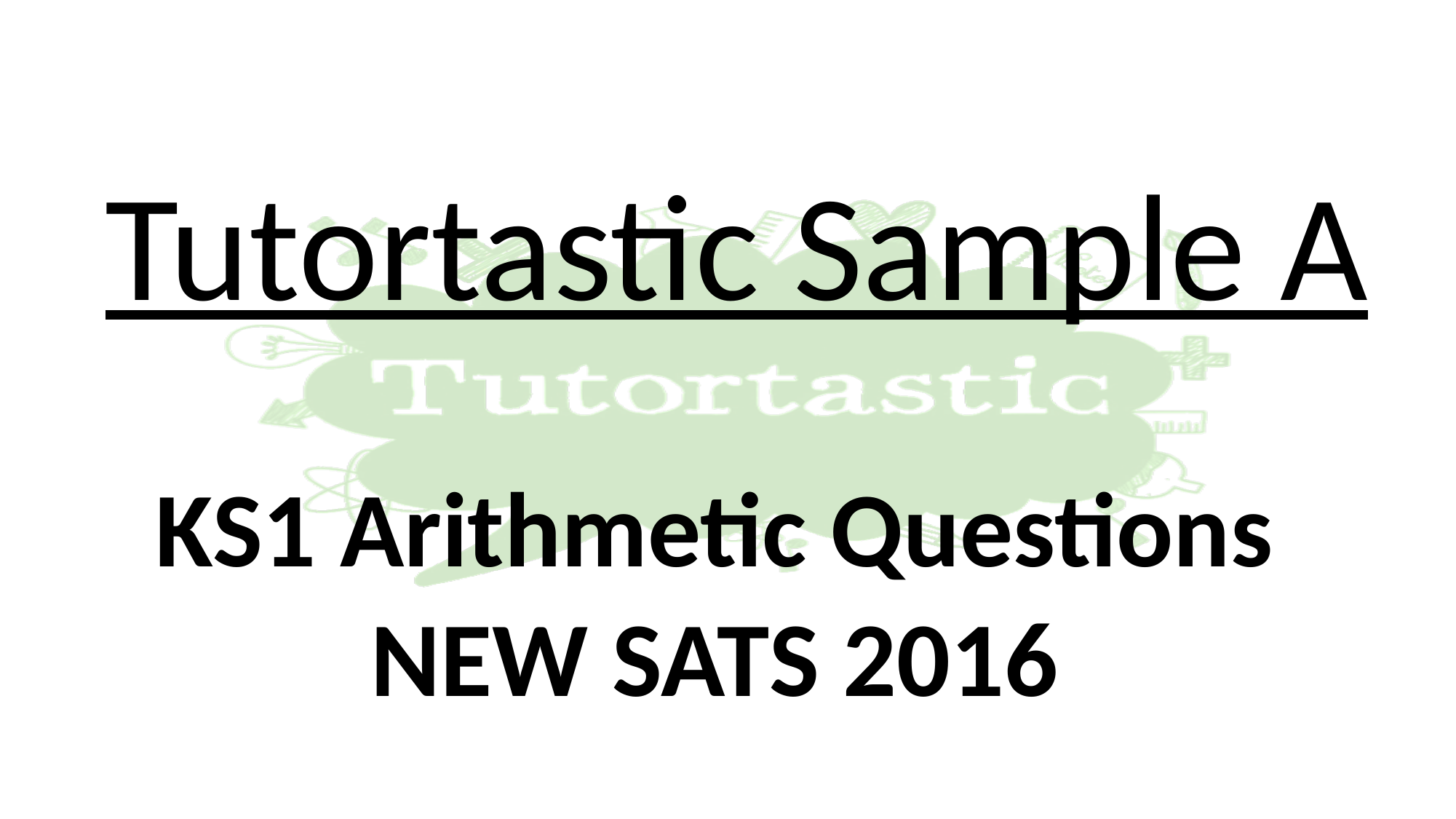

# Tutortastic Sample A
KS1 Arithmetic Questions
NEW SATS 2016